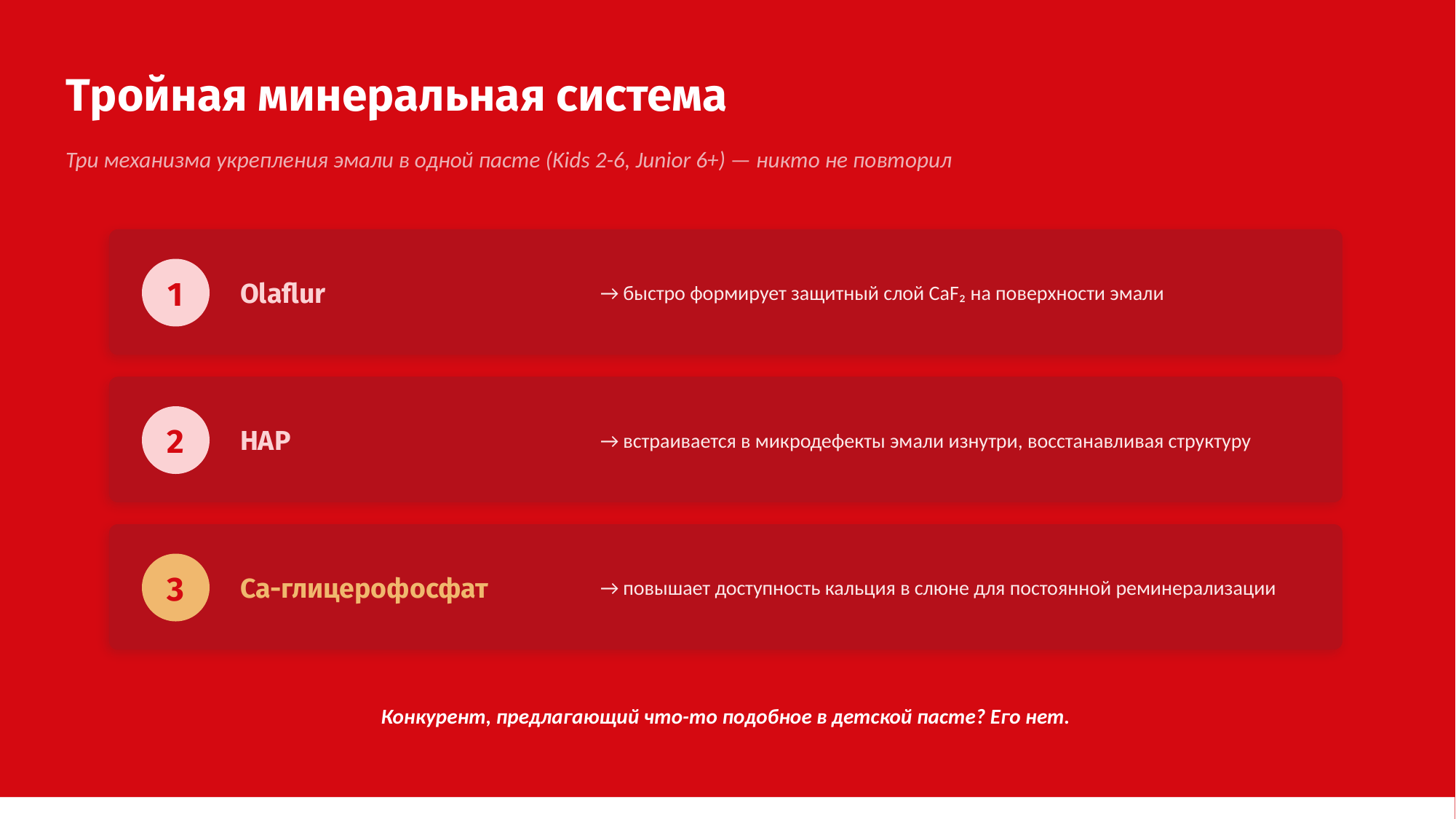

Тройная минеральная система
Три механизма укрепления эмали в одной пасте (Kids 2-6, Junior 6+) — никто не повторил

Olaflur
→ быстро формирует защитный слой CaF₂ на поверхности эмали

1

HAP
→ встраивается в микродефекты эмали изнутри, восстанавливая структуру

2

Ca-глицерофосфат
→ повышает доступность кальция в слюне для постоянной реминерализации

3
Конкурент, предлагающий что-то подобное в детской пасте? Его нет.